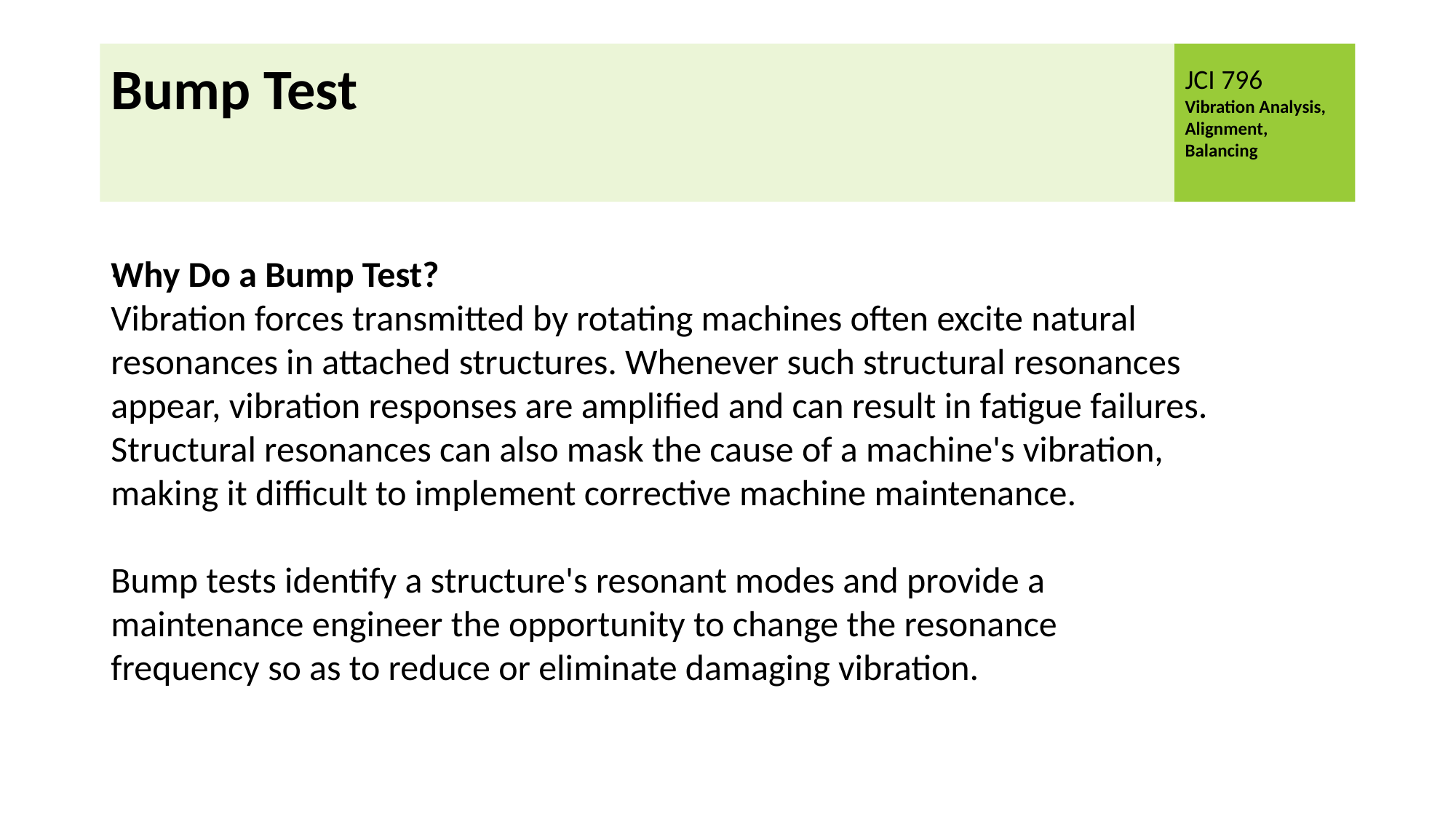

# Bump Test
Why Do a Bump Test?
Vibration forces transmitted by rotating machines often excite natural resonances in attached structures. Whenever such structural resonances appear, vibration responses are amplified and can result in fatigue failures. Structural resonances can also mask the cause of a machine's vibration, making it difficult to implement corrective machine maintenance.

Bump tests identify a structure's resonant modes and provide a maintenance engineer the opportunity to change the resonance  frequency so as to reduce or eliminate damaging vibration.
.